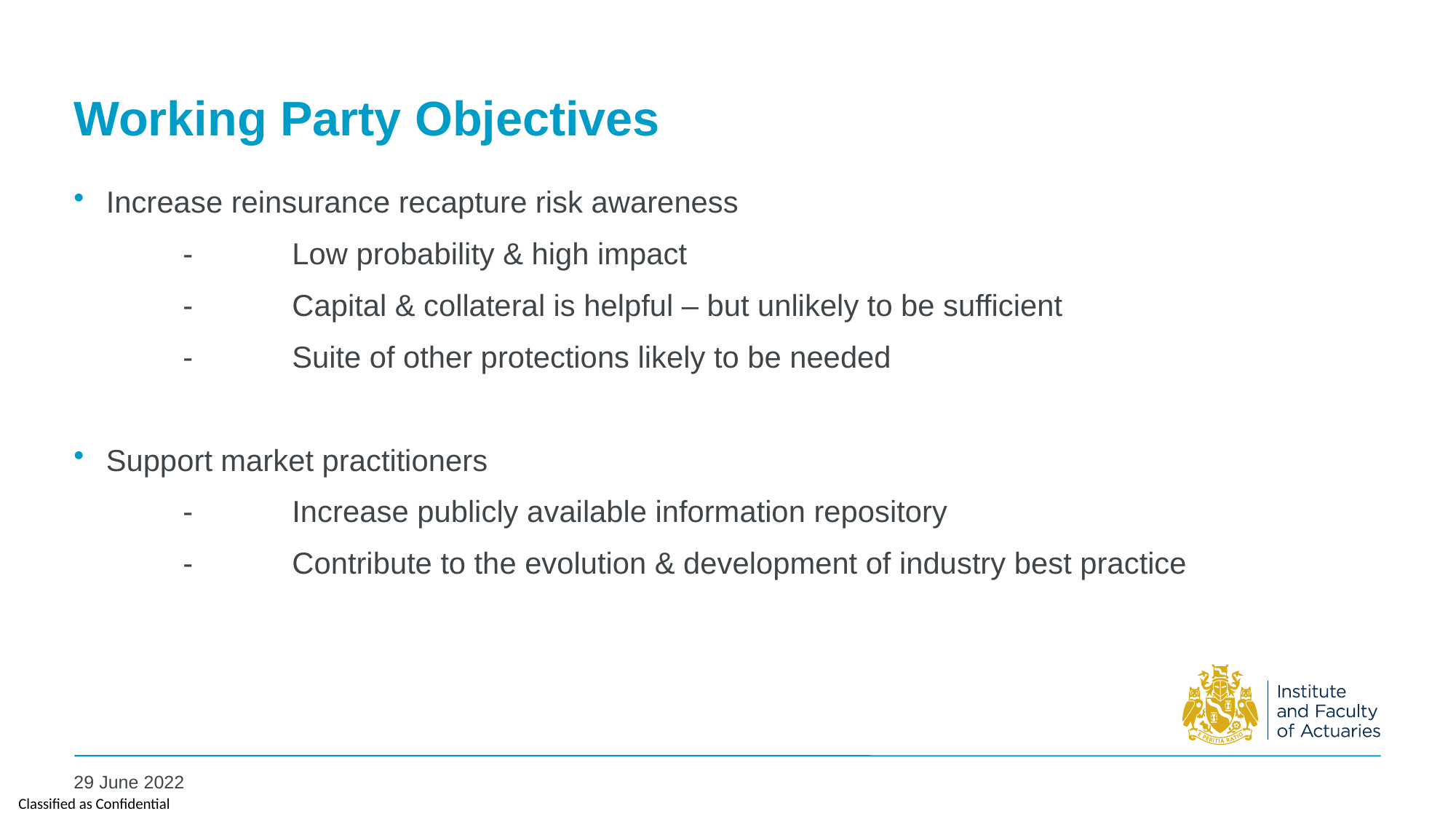

# Working Party Objectives
Increase reinsurance recapture risk awareness
	- 	Low probability & high impact
	-	Capital & collateral is helpful – but unlikely to be sufficient
	-	Suite of other protections likely to be needed

Support market practitioners
	- 	Increase publicly available information repository
	- 	Contribute to the evolution & development of industry best practice
29 June 2022